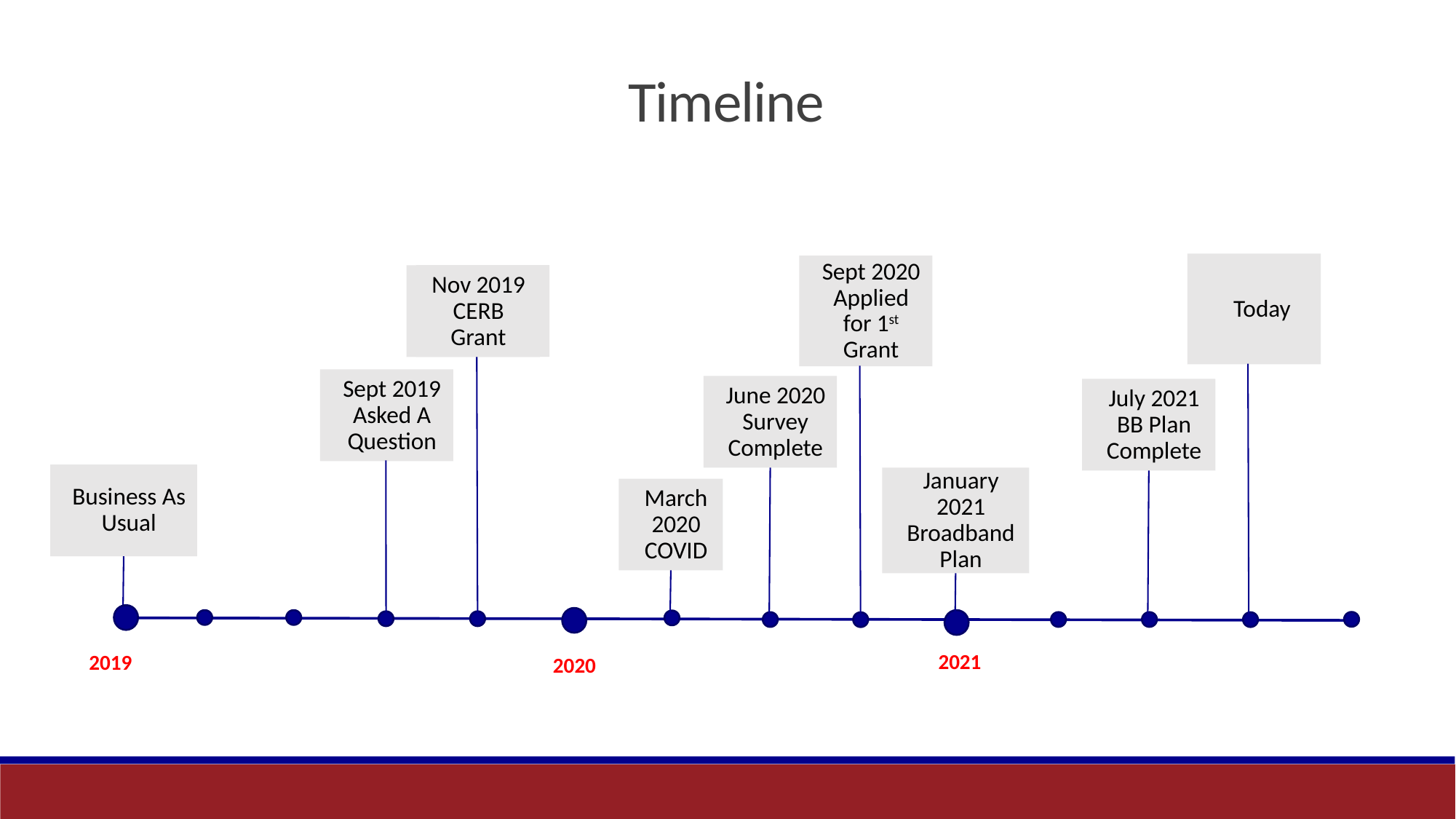

Timeline

 Today
Sept 2020 Applied for 1st Grant
Sept 2019 Asked A Question
Nov 2019 CERB Grant
Sept 2019 Asked A Question
June 2020 Survey Complete
July 2021 BB Plan Complete
Business As Usual
January 2021 Broadband Plan
March 2020 COVID

2021
2019
2020
Technical Services (Hardware)
Kick-Off: 3/12/21
Technical Configuration: 3/12/21 – 4/29/21
Training: 4/23/21 – 4/29/21
Live: 5/10/21
Accounting (ABS)
Kick-Off: 3/1/21
Analysis & Configuration: 3/29/21 – 10/29/21
Training: 4/19/21 – 12/10/21
Testing: 5/10/21 – 12/10/21
Live: 12/13/21
Mapping (MapWise)
Kick-Off: 5/3/21
Analysis & Configuration: 5/3/21 – 12/13/21
Training: 11/23/21 – 12/16/21
Testing: 12/13/21 – 2/25/22
Live: 2/7/22
Customer Care (CC&B)
Kick-Off: 10/4/21
Analysis & Configuration: 10/4/21 – 4/11/22
Training: 1/10/22 – 3/25/22
Testing: 2/1/22 – 3/25/22
Live: 4/11/22
Outage Management (OMS)
Kick-Off: 11/1/21
Analysis & Configuration: 11/22/21 – 5/20/22
Training: 3/7/22 – 4/8/22
Testing: 4/4/22 – 6/24/22
Live: 5/16/22
Accounting and Business (ABS)